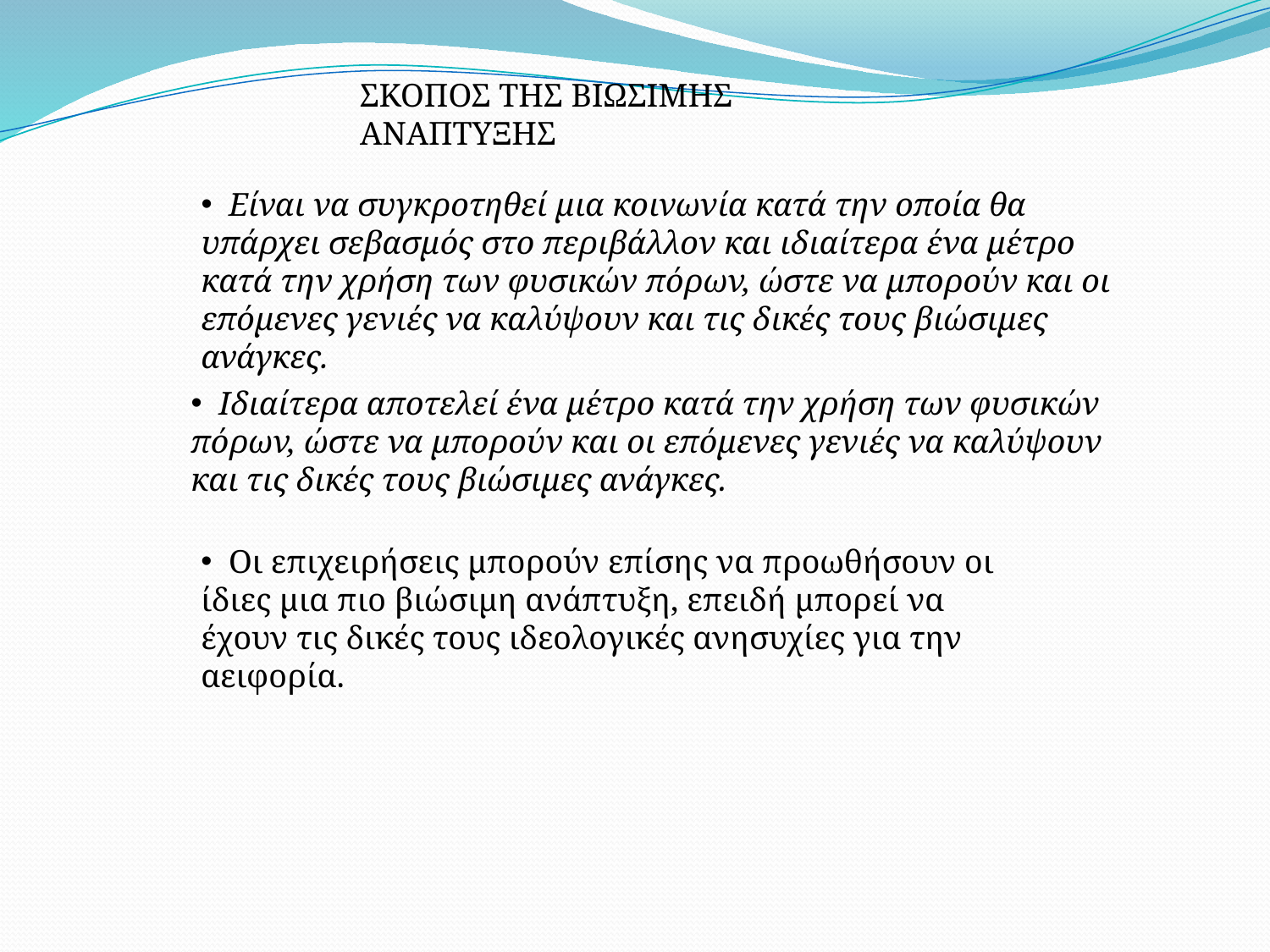

ΣΚΟΠΟΣ ΤΗΣ ΒΙΩΣΙΜΗΣ ΑΝΑΠΤΥΞΗΣ
  Είναι να συγκροτηθεί μια κοινωνία κατά την οποία θα υπάρχει σεβασμός στο περιβάλλον και ιδιαίτερα ένα μέτρο κατά την χρήση των φυσικών πόρων, ώστε να μπορούν και οι επόμενες γενιές να καλύψουν και τις δικές τους βιώσιμες ανάγκες.
  Ιδιαίτερα αποτελεί ένα μέτρο κατά την χρήση των φυσικών πόρων, ώστε να μπορούν και οι επόμενες γενιές να καλύψουν και τις δικές τους βιώσιμες ανάγκες.
  Οι επιχειρήσεις μπορούν επίσης να προωθήσουν οι ίδιες μια πιο βιώσιμη ανάπτυξη, επειδή μπορεί να έχουν τις δικές τους ιδεολογικές ανησυχίες για την αειφορία.